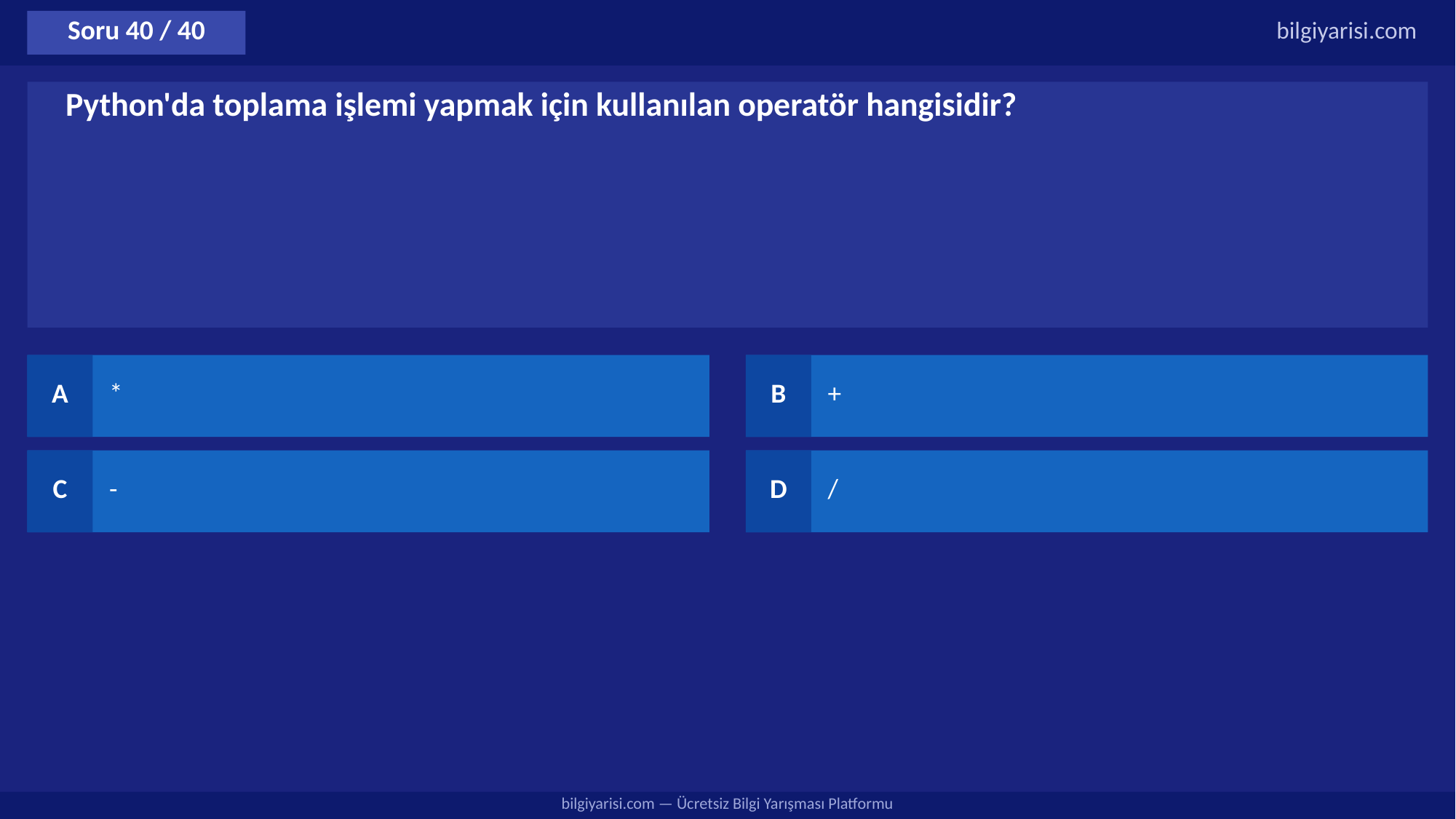

Soru 40 / 40
bilgiyarisi.com

Python'da toplama işlemi yapmak için kullanılan operatör hangisidir?

A
*

B
+

C
-

D
/
bilgiyarisi.com — Ücretsiz Bilgi Yarışması Platformu